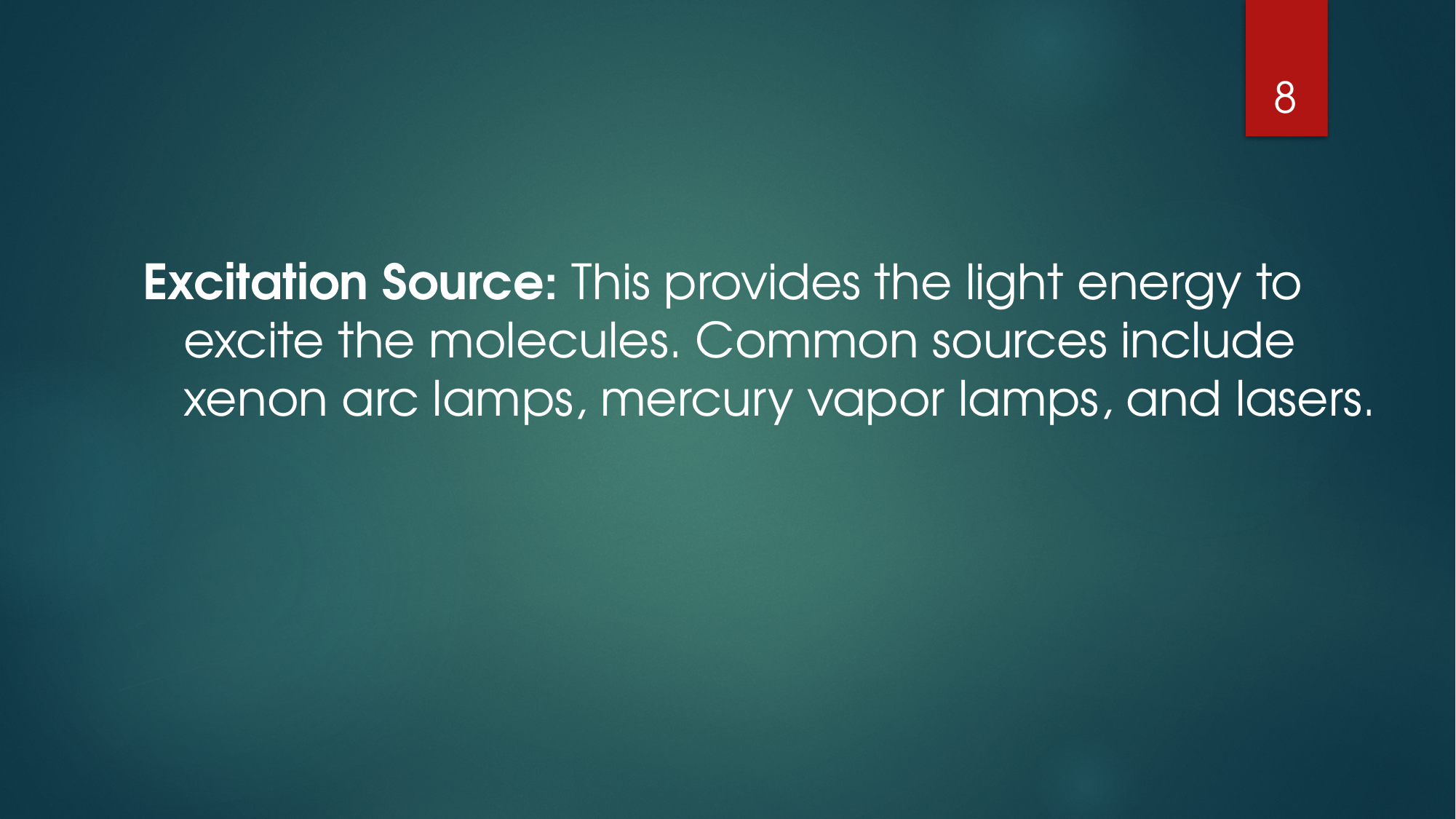

8
#
Excitation Source: This provides the light energy to excite the molecules. Common sources include xenon arc lamps, mercury vapor lamps, and lasers.